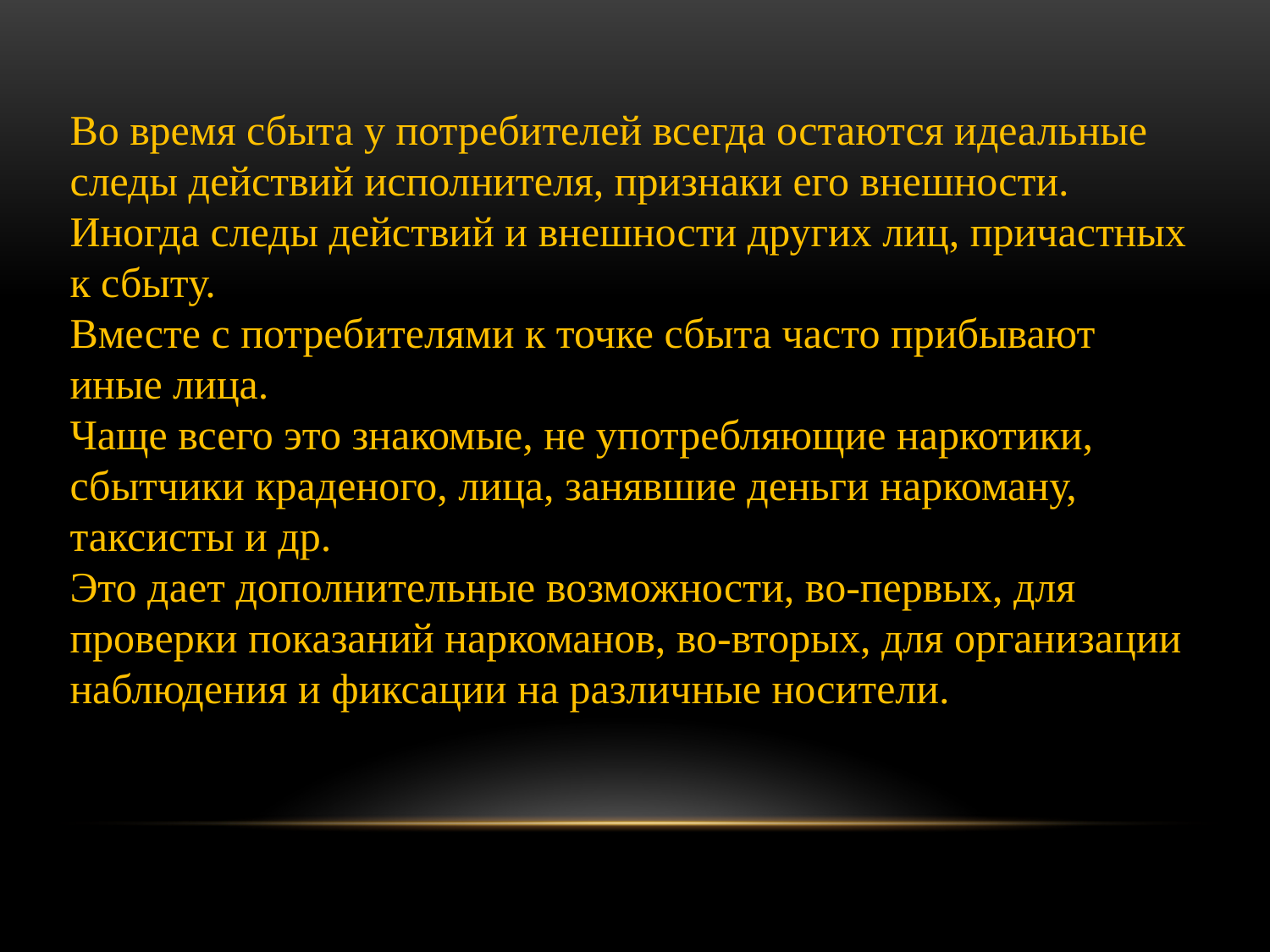

Во время сбыта у потребителей всегда остаются идеальные следы действий исполнителя, признаки его внешности. Иногда следы действий и внешности других лиц, причастных к сбыту.
Вместе с потребителями к точке сбыта часто прибывают иные лица.
Чаще всего это знакомые, не употребляющие наркотики, сбытчики краденого, лица, занявшие деньги наркоману, таксисты и др.
Это дает дополнительные возможности, во-первых, для проверки показаний наркоманов, во-вторых, для организации наблюдения и фиксации на различные носители.